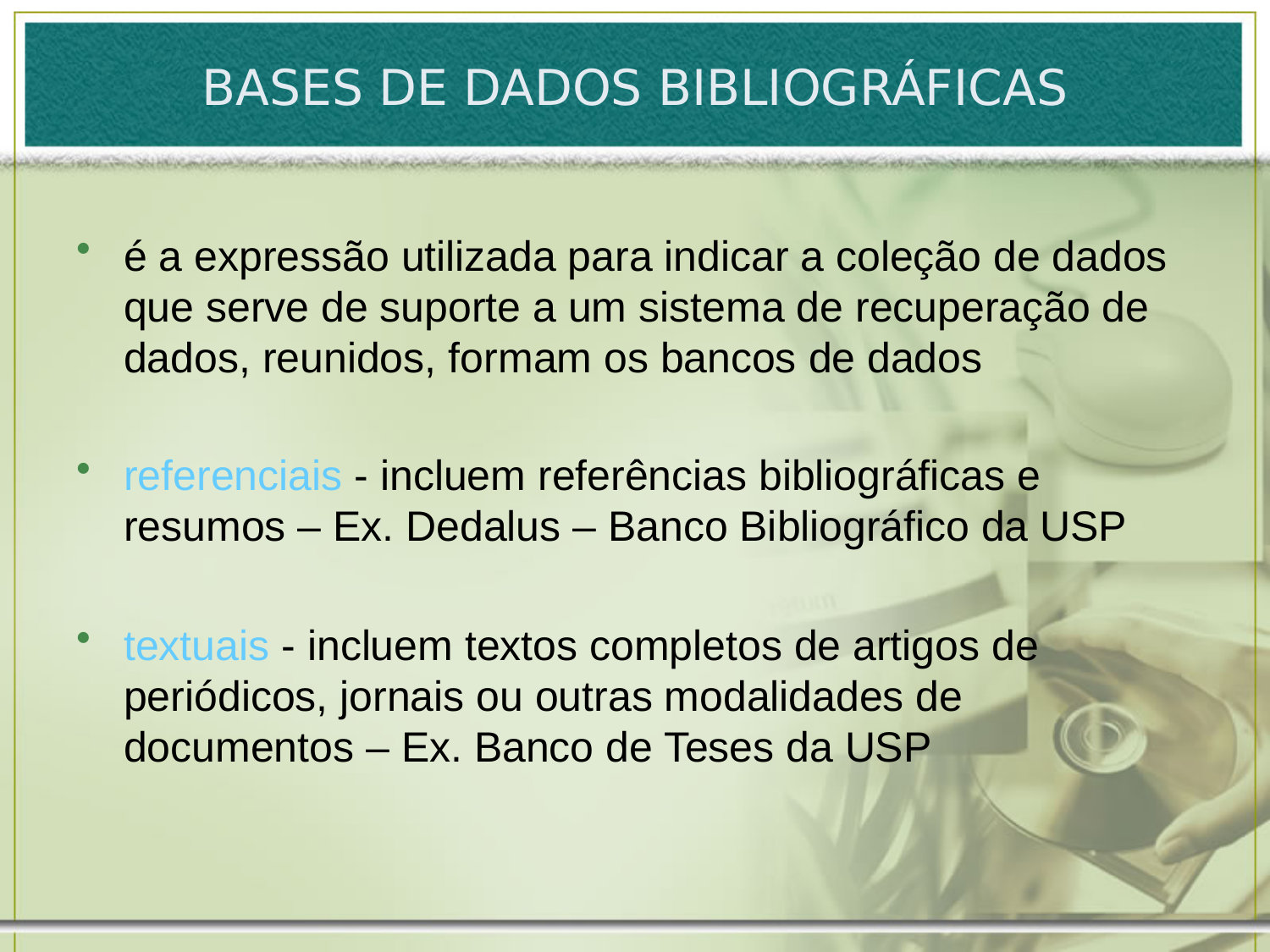

# BASES DE DADOS BIBLIOGRÁFICAS
é a expressão utilizada para indicar a coleção de dados que serve de suporte a um sistema de recuperação de dados, reunidos, formam os bancos de dados

referenciais - incluem referências bibliográficas e resumos – Ex. Dedalus – Banco Bibliográfico da USP

textuais - incluem textos completos de artigos de periódicos, jornais ou outras modalidades de documentos – Ex. Banco de Teses da USP